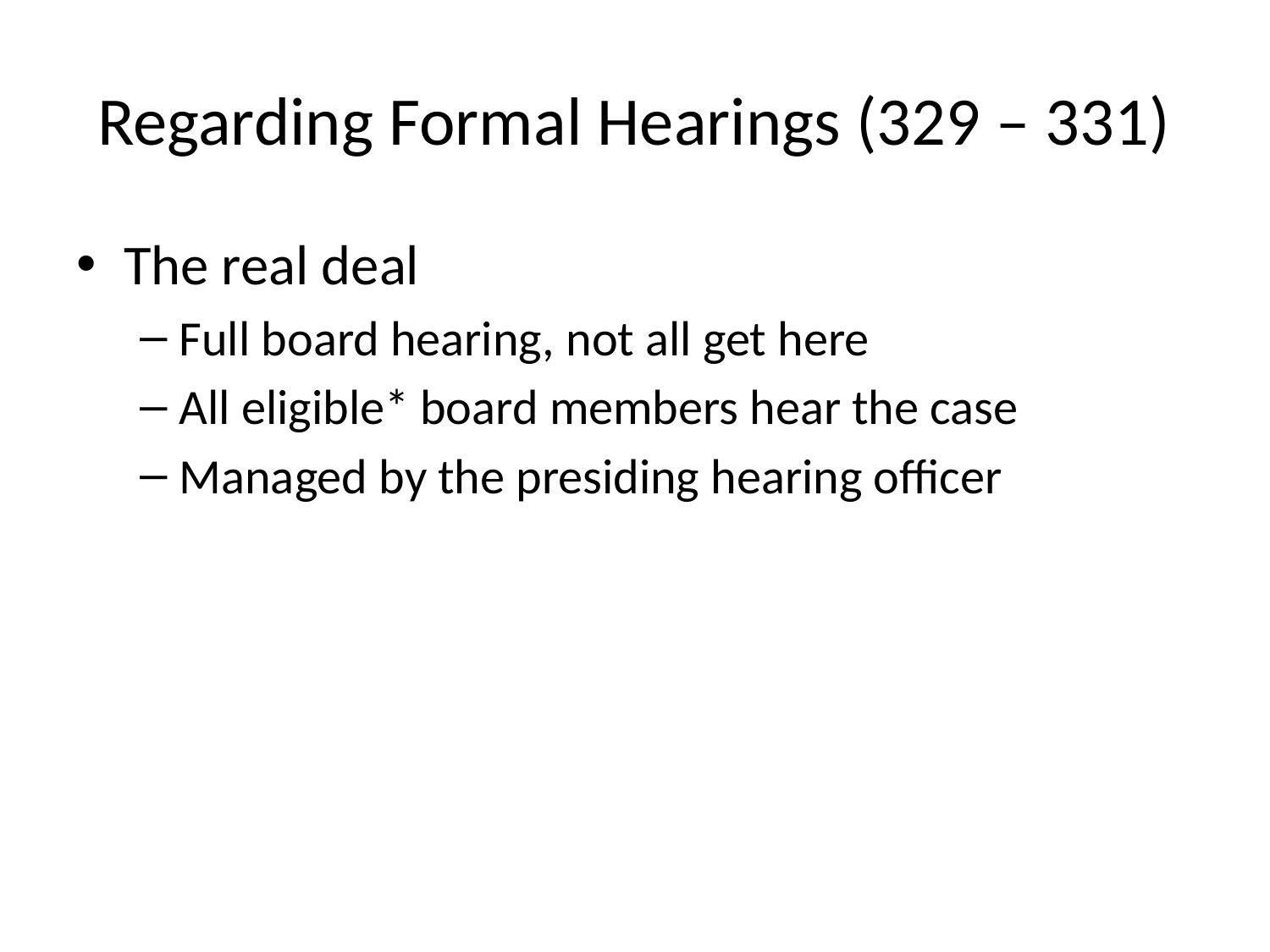

# Regarding Formal Hearings (329 – 331)
The real deal
Full board hearing, not all get here
All eligible* board members hear the case
Managed by the presiding hearing officer